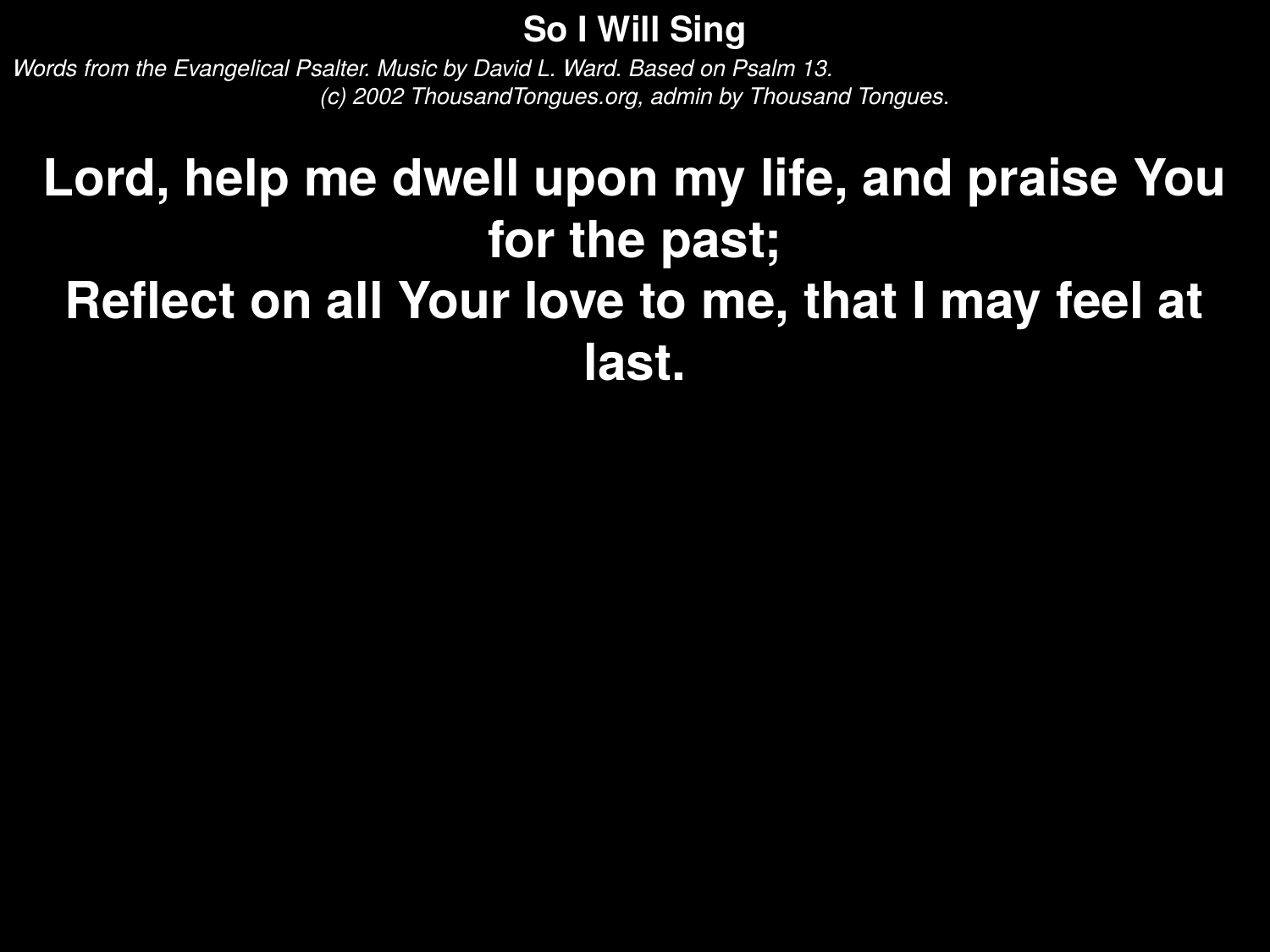

So I Will Sing
Words from the Evangelical Psalter. Music by David L. Ward. Based on Psalm 13.
(c) 2002 ThousandTongues.org, admin by Thousand Tongues.
Lord, help me dwell upon my life, and praise You for the past;
Reflect on all Your love to me, that I may feel at last.